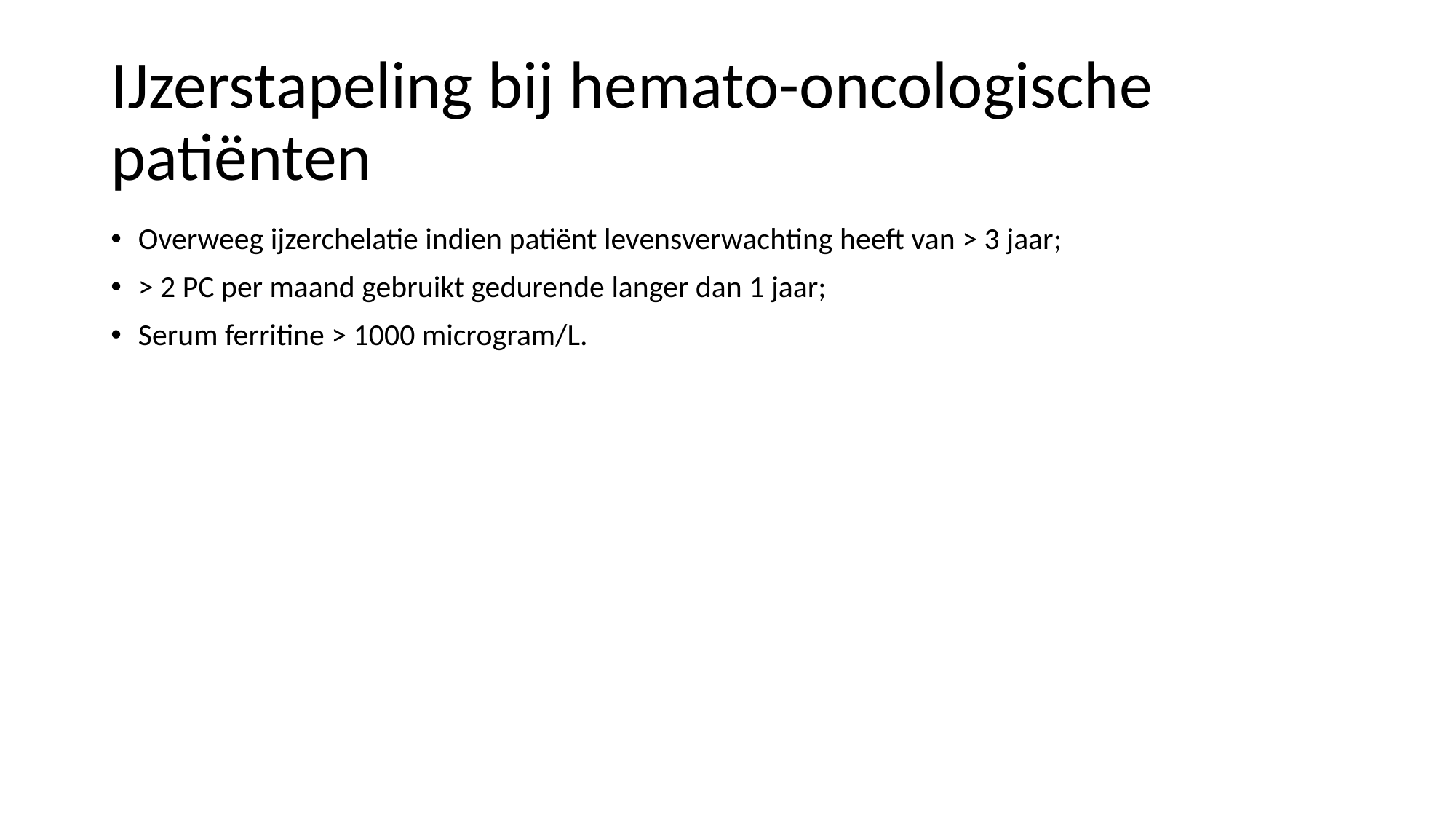

# IJzerstapeling bij hemato-oncologische patiënten
Overweeg ijzerchelatie indien patiënt levensverwachting heeft van > 3 jaar;
> 2 PC per maand gebruikt gedurende langer dan 1 jaar;
Serum ferritine > 1000 microgram/L.